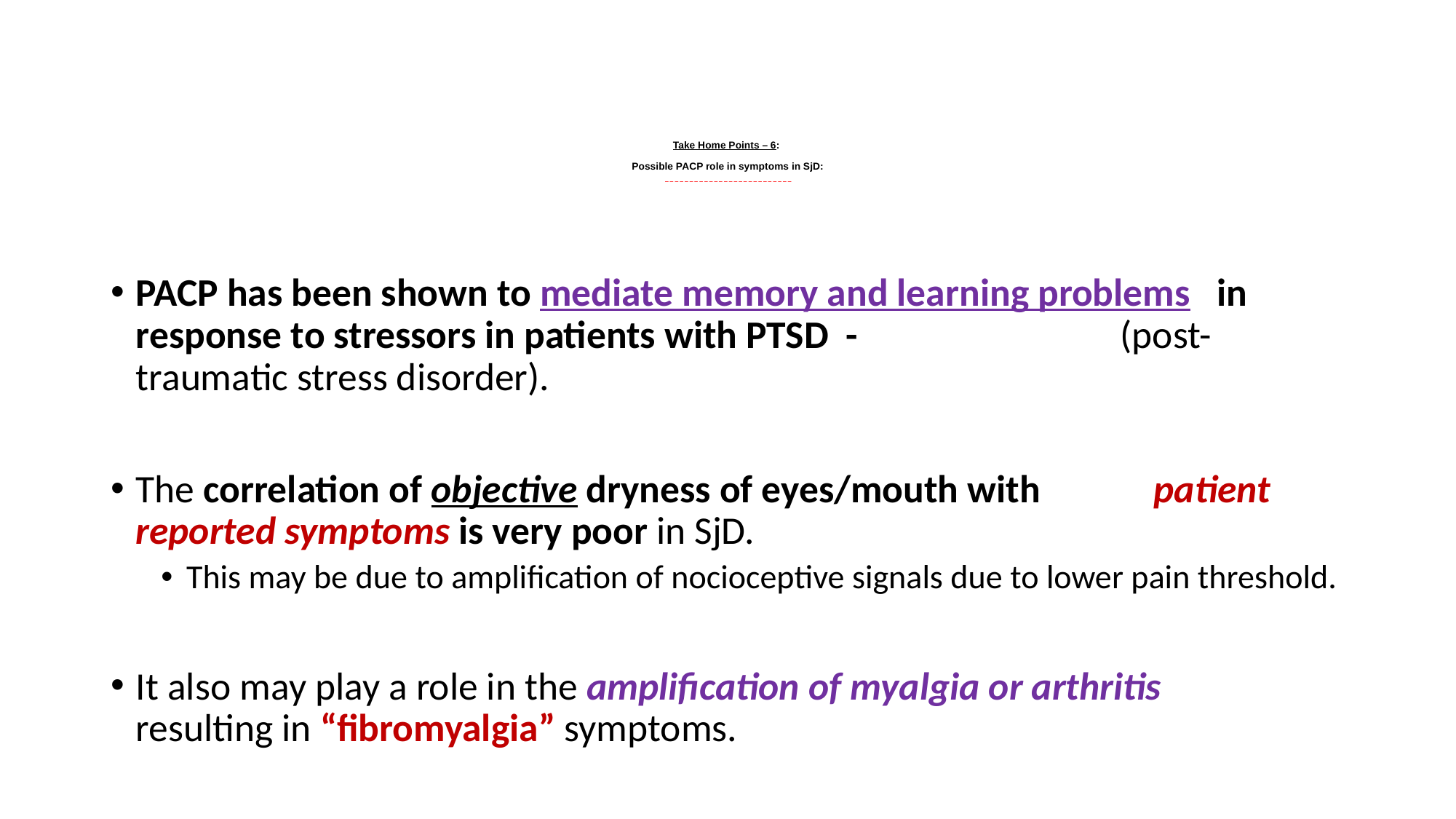

# Take Home Points – 6: Possible PACP role in symptoms in SjD: __________________________
PACP has been shown to mediate memory and learning problems   in response to stressors in patients with PTSD  -                              (post-traumatic stress disorder).

The correlation of objective dryness of eyes/mouth with             patient reported symptoms is very poor in SjD.
This may be due to amplification of nocioceptive signals due to lower pain threshold.

It also may play a role in the amplification of myalgia or arthritis      resulting in “fibromyalgia” symptoms.